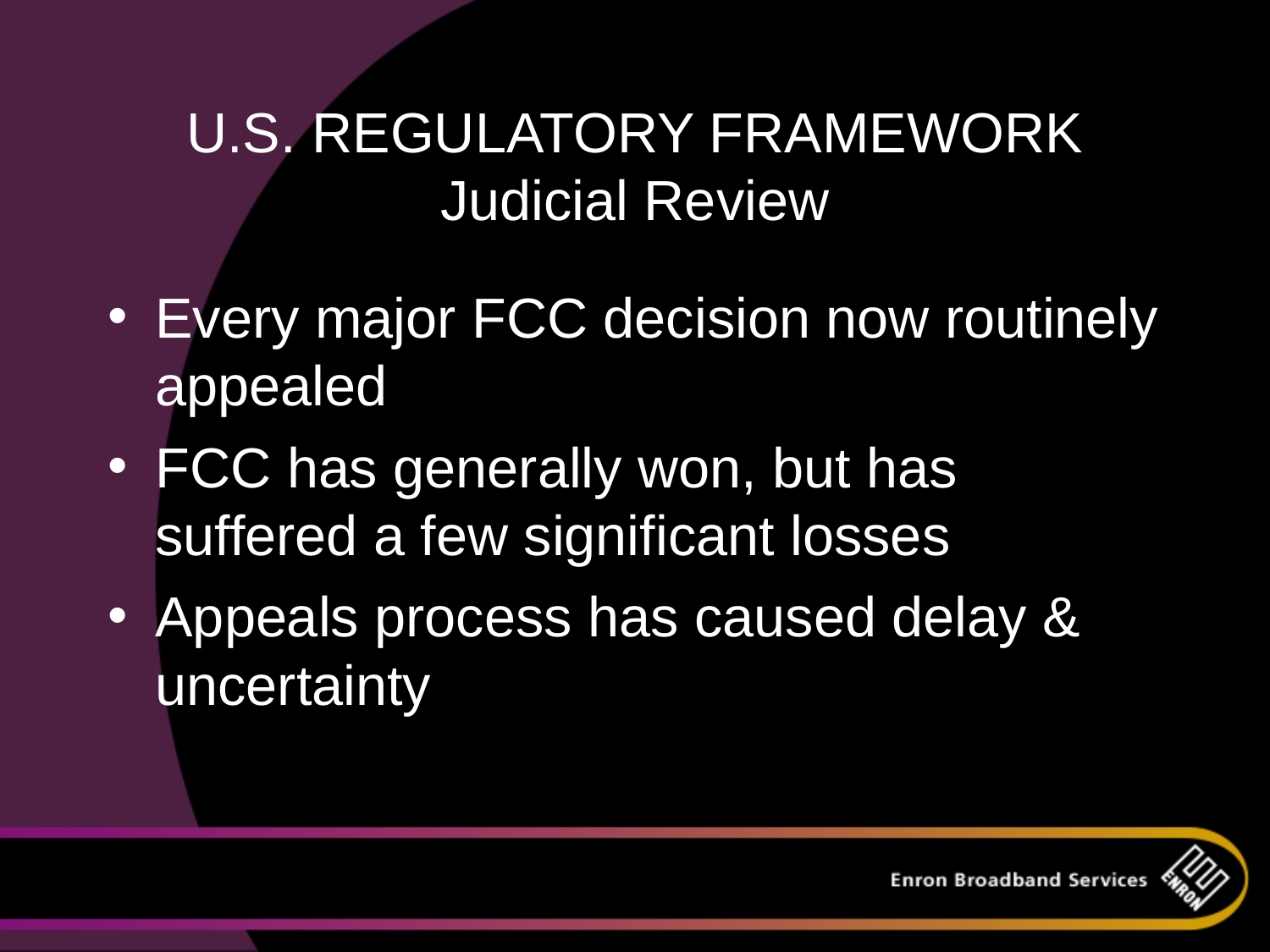

# U.S. REGULATORY FRAMEWORK Judicial Review
Every major FCC decision now routinely appealed
FCC has generally won, but has suffered a few significant losses
Appeals process has caused delay & uncertainty